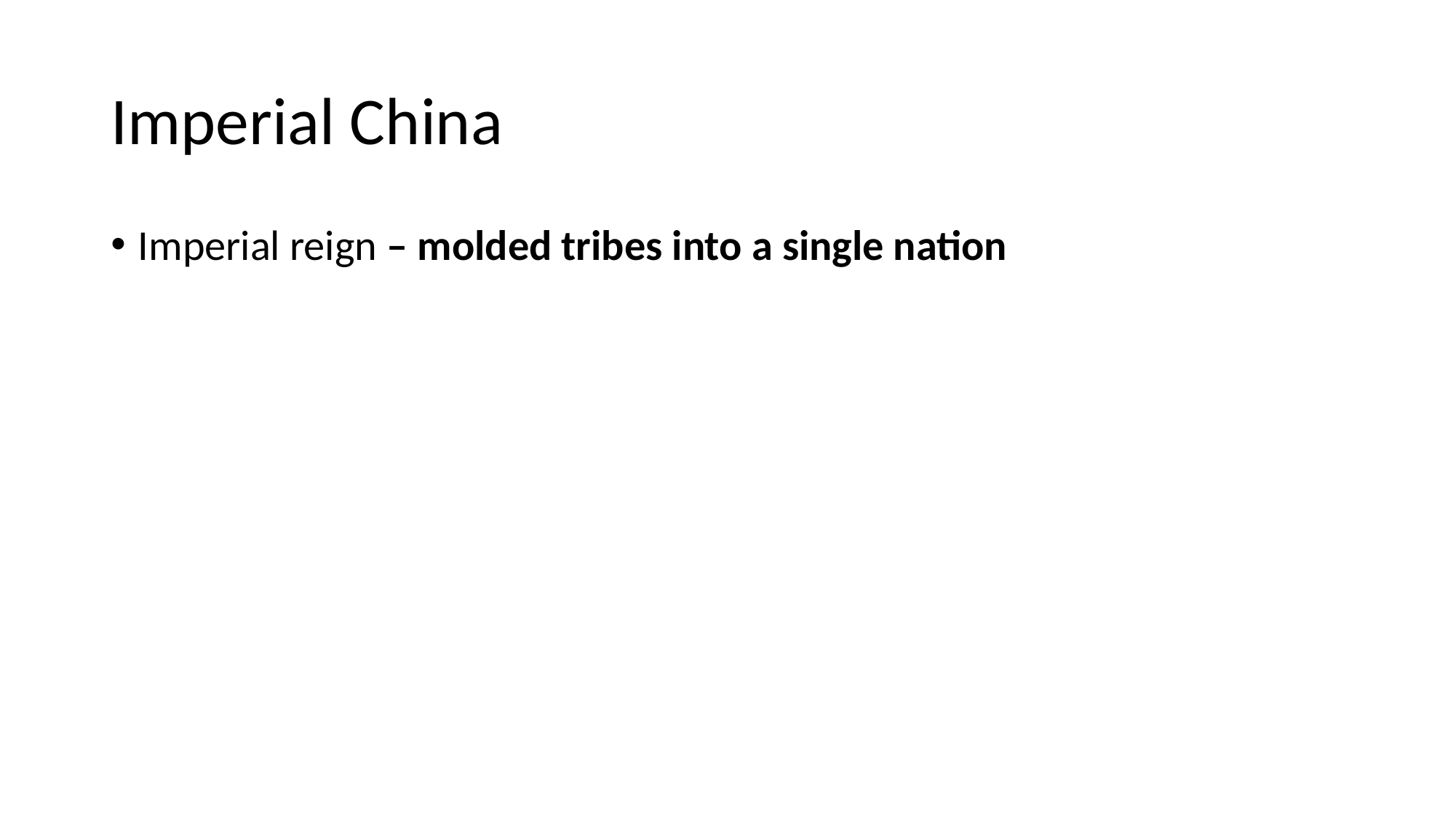

# Imperial China
Imperial reign – molded tribes into a single nation